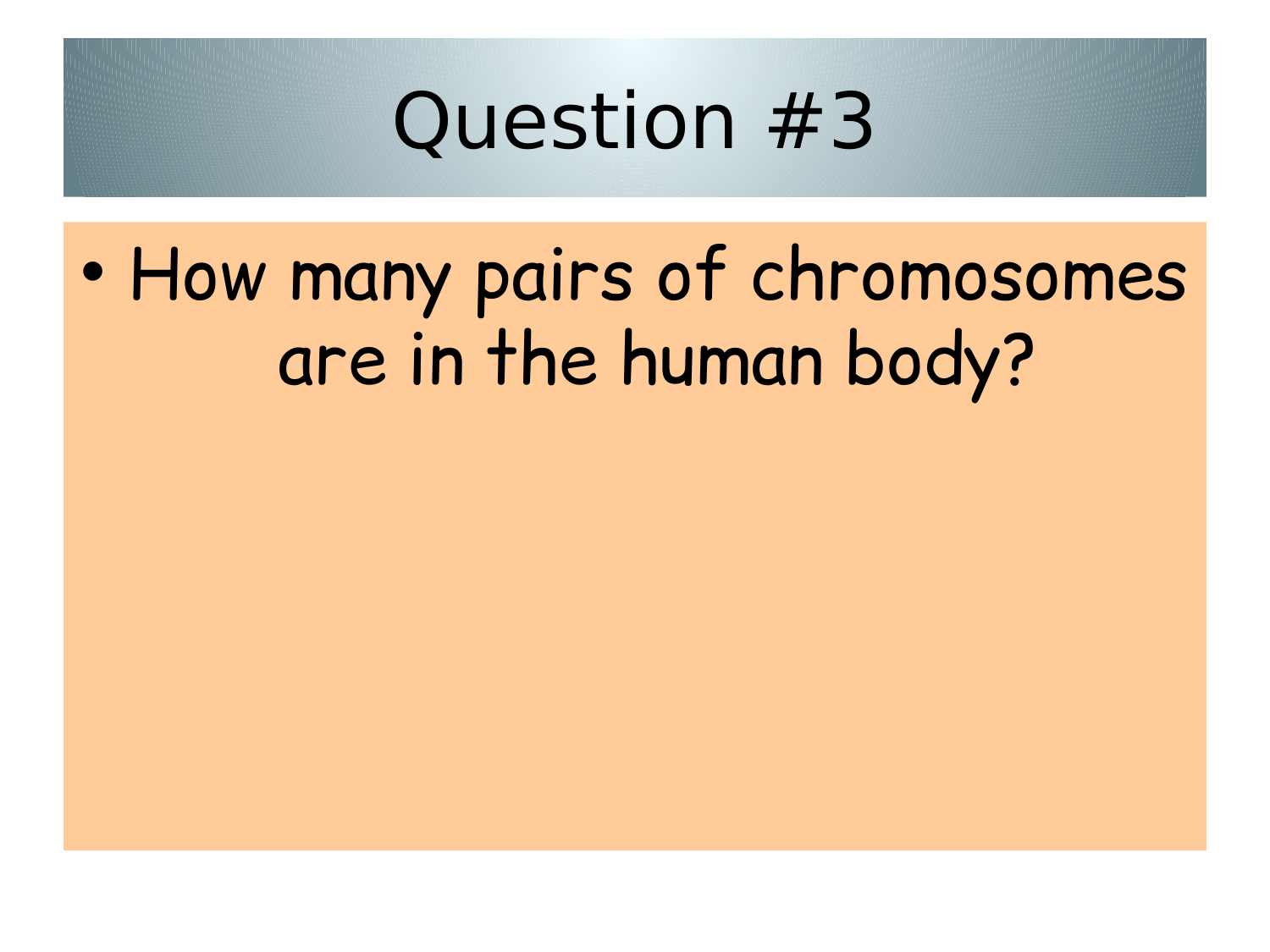

# Question #3
How many pairs of chromosomes are in the human body?